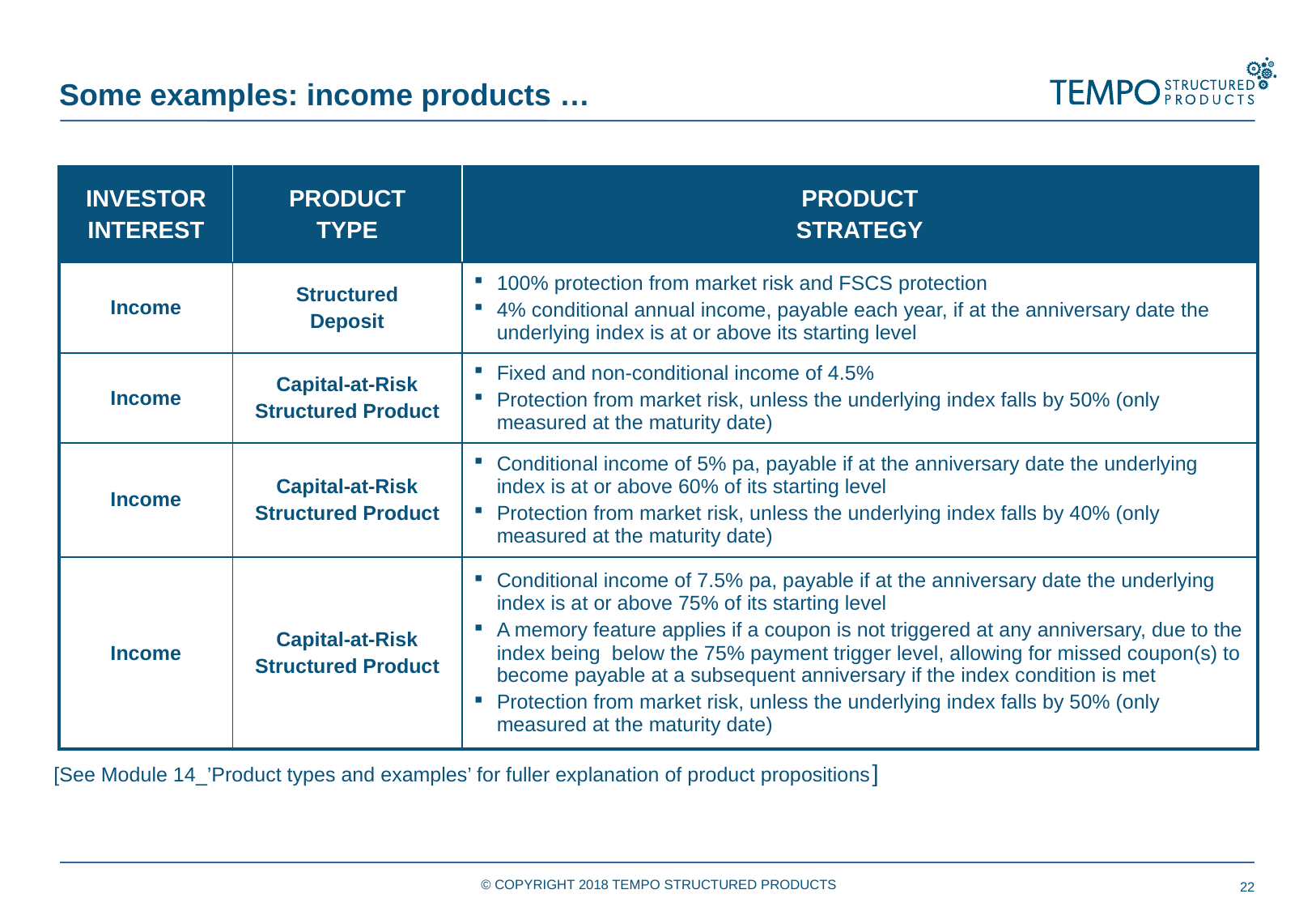

Some examples: income products …
| INVESTOR INTEREST | PRODUCT TYPE | PRODUCT STRATEGY |
| --- | --- | --- |
| Income | Structured Deposit | 100% protection from market risk and FSCS protection 4% conditional annual income, payable each year, if at the anniversary date the underlying index is at or above its starting level |
| Income | Capital-at-Risk Structured Product | Fixed and non-conditional income of 4.5% Protection from market risk, unless the underlying index falls by 50% (only measured at the maturity date) |
| Income | Capital-at-Risk Structured Product | Conditional income of 5% pa, payable if at the anniversary date the underlying index is at or above 60% of its starting level Protection from market risk, unless the underlying index falls by 40% (only measured at the maturity date) |
| Income | Capital-at-Risk Structured Product | Conditional income of 7.5% pa, payable if at the anniversary date the underlying index is at or above 75% of its starting level A memory feature applies if a coupon is not triggered at any anniversary, due to the index being below the 75% payment trigger level, allowing for missed coupon(s) to become payable at a subsequent anniversary if the index condition is met Protection from market risk, unless the underlying index falls by 50% (only measured at the maturity date) |
[See Module 14_’Product types and examples’ for fuller explanation of product propositions]
© COPYRIGHT 2018 TEMPO STRUCTURED PRODUCTS
22